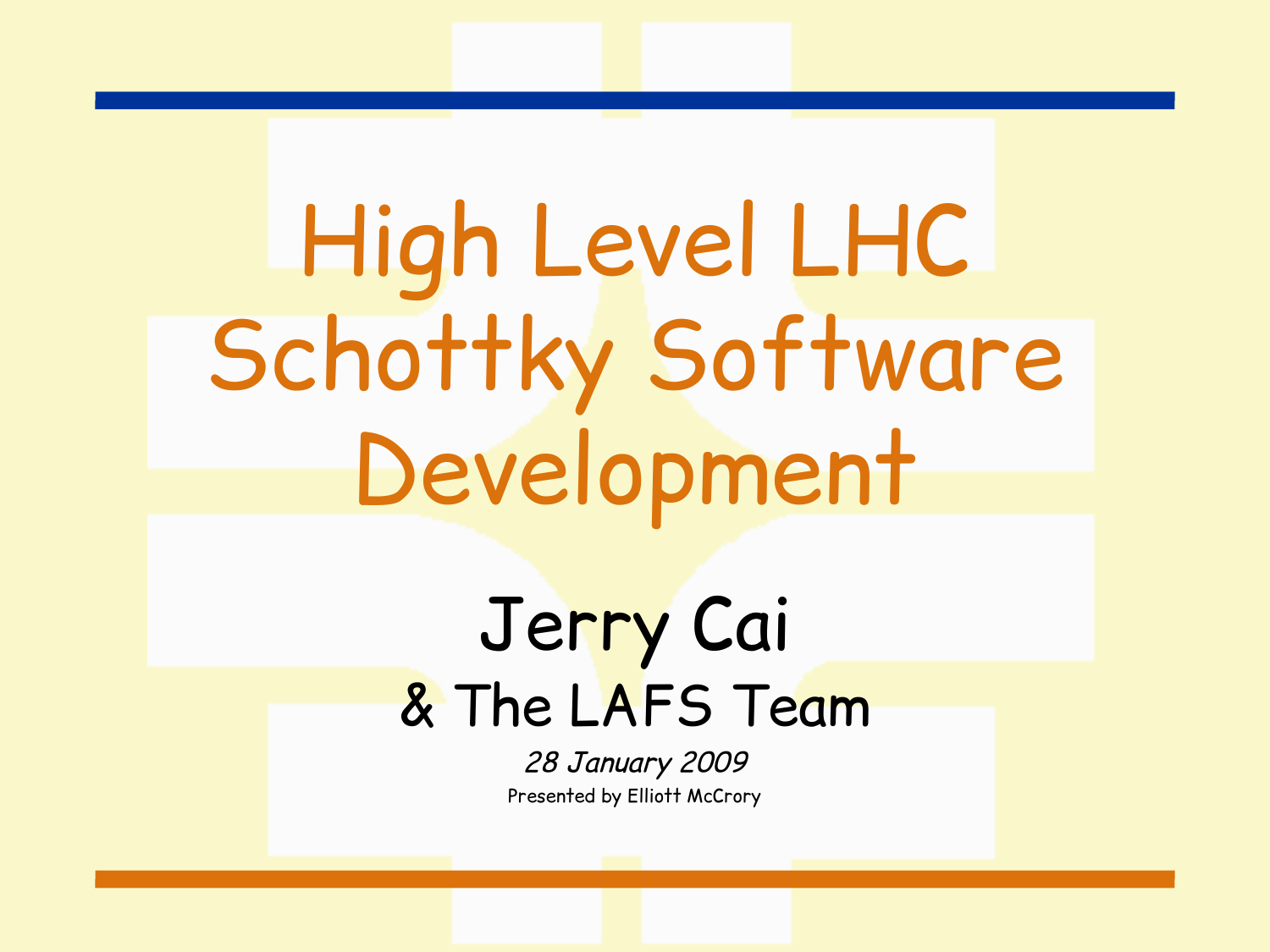

# High Level LHC Schottky Software Development
Jerry Cai
& The LAFS Team
28 January 2009
Presented by Elliott McCrory